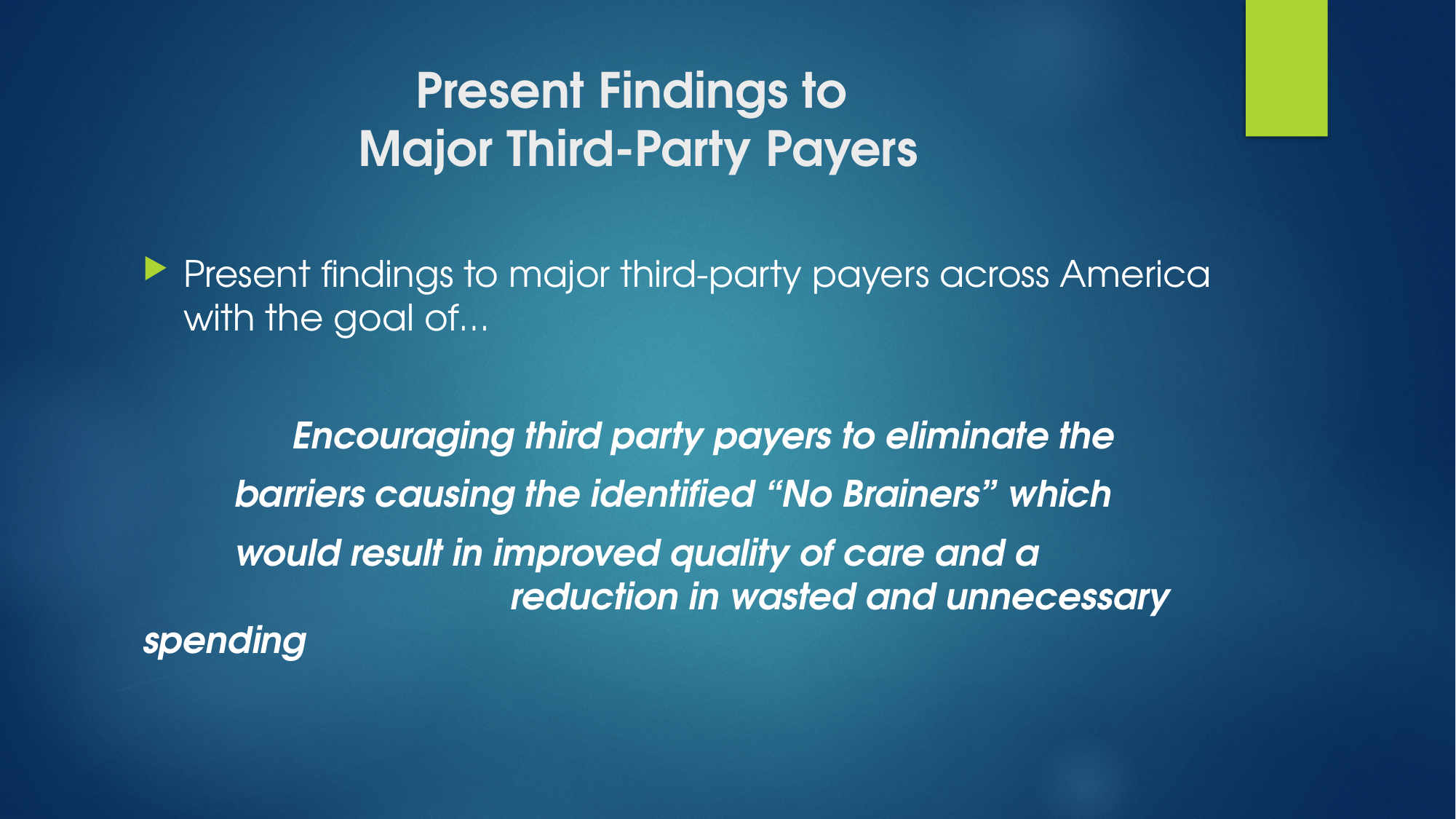

# Present Findings to Major Third-Party Payers
Present findings to major third-party payers across America with the goal of…

	    Encouraging third party payers to eliminate the
         barriers causing the identified “No Brainers” which
         would result in improved quality of care and a 				    reduction in wasted and unnecessary spending